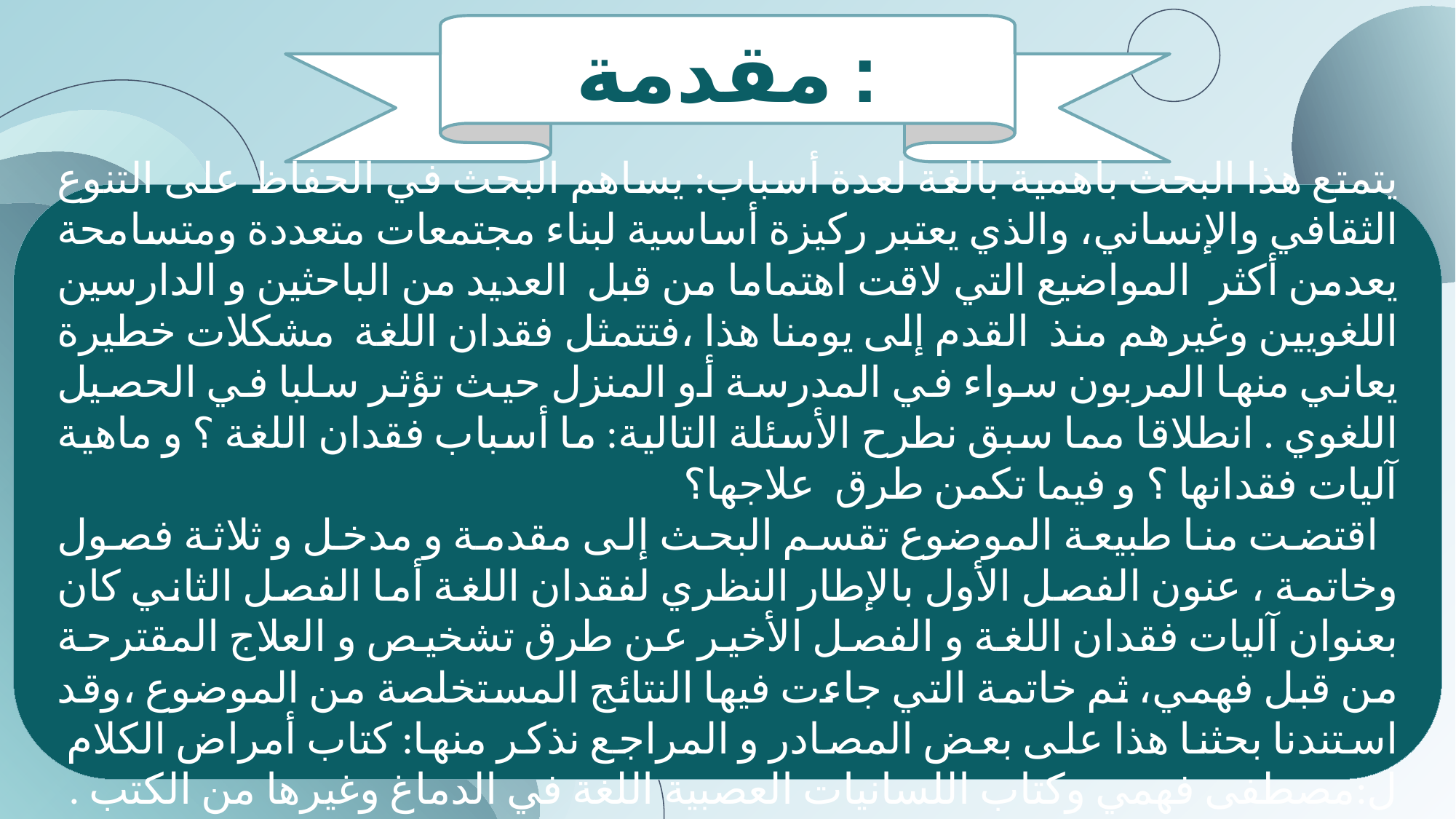

مقدمة :
يتمتع هذا البحث بأهمية بالغة لعدة أسباب: يساهم البحث في الحفاظ على التنوع الثقافي والإنساني، والذي يعتبر ركيزة أساسية لبناء مجتمعات متعددة ومتسامحة يعدمن أكثر  المواضيع التي لاقت اهتماما من قبل  العديد من الباحثين و الدارسين اللغويين وغيرهم منذ  القدم إلى يومنا هذا ،فتتمثل فقدان اللغة  مشكلات خطيرة يعاني منها المربون سواء في المدرسة أو المنزل حيث تؤثر سلبا في الحصيل اللغوي . انطلاقا مما سبق نطرح الأسئلة التالية: ما أسباب فقدان اللغة ؟ و ماهية آليات فقدانها ؟ و فيما تكمن طرق  علاجها؟
  اقتضت منا طبيعة الموضوع تقسم البحث إلى مقدمة و مدخل و ثلاثة فصول وخاتمة ، عنون الفصل الأول بالإطار النظري لفقدان اللغة أما الفصل الثاني كان بعنوان آليات فقدان اللغة و الفصل الأخير عن طرق تشخيص و العلاج المقترحة من قبل فهمي، ثم خاتمة التي جاءت فيها النتائج المستخلصة من الموضوع ،وقد استندنا بحثنا هذا على بعض المصادر و المراجع نذكر منها: كتاب أمراض الكلام  ل:مصطفى فهمي وكتاب اللسانيات العصبية اللغة في الدماغ وغيرها من الكتب .